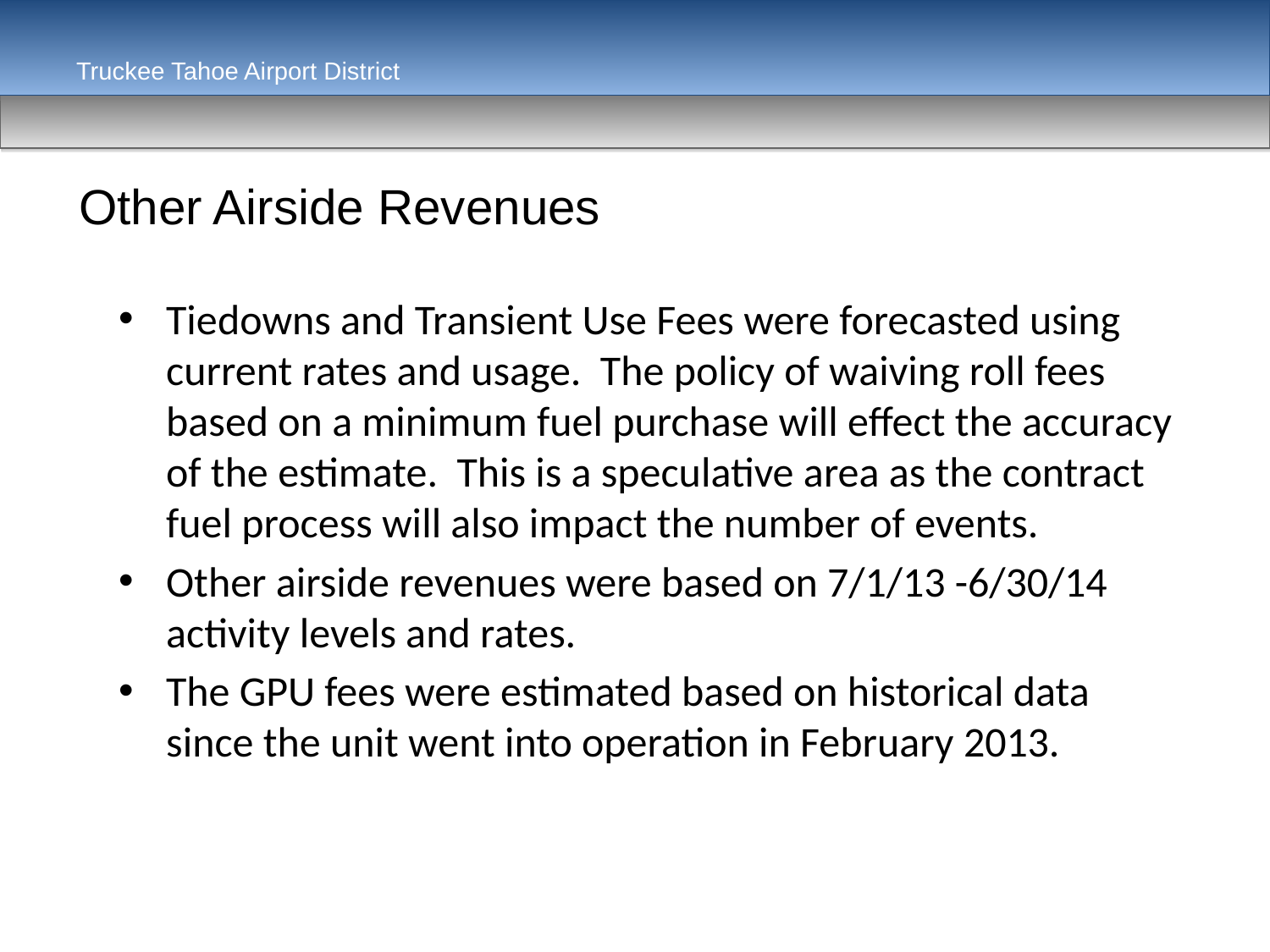

Truckee Tahoe Airport District

Other Airside Revenues
Tiedowns and Transient Use Fees were forecasted using current rates and usage.  The policy of waiving roll fees based on a minimum fuel purchase will effect the accuracy of the estimate.  This is a speculative area as the contract fuel process will also impact the number of events.
Other airside revenues were based on 7/1/13 -6/30/14 activity levels and rates.
The GPU fees were estimated based on historical data since the unit went into operation in February 2013.